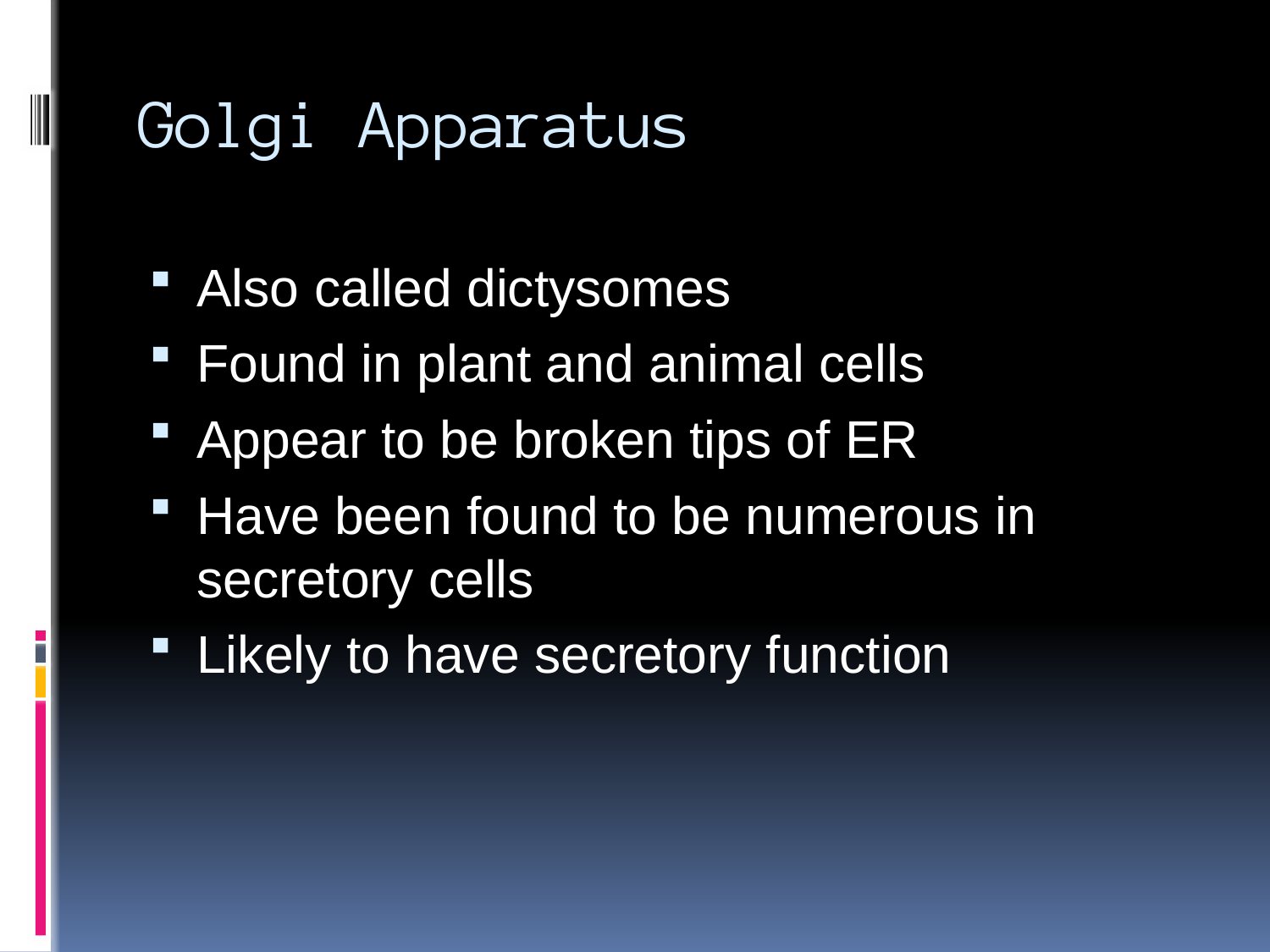

# Golgi Apparatus
Also called dictysomes
Found in plant and animal cells
Appear to be broken tips of ER
Have been found to be numerous in secretory cells
Likely to have secretory function